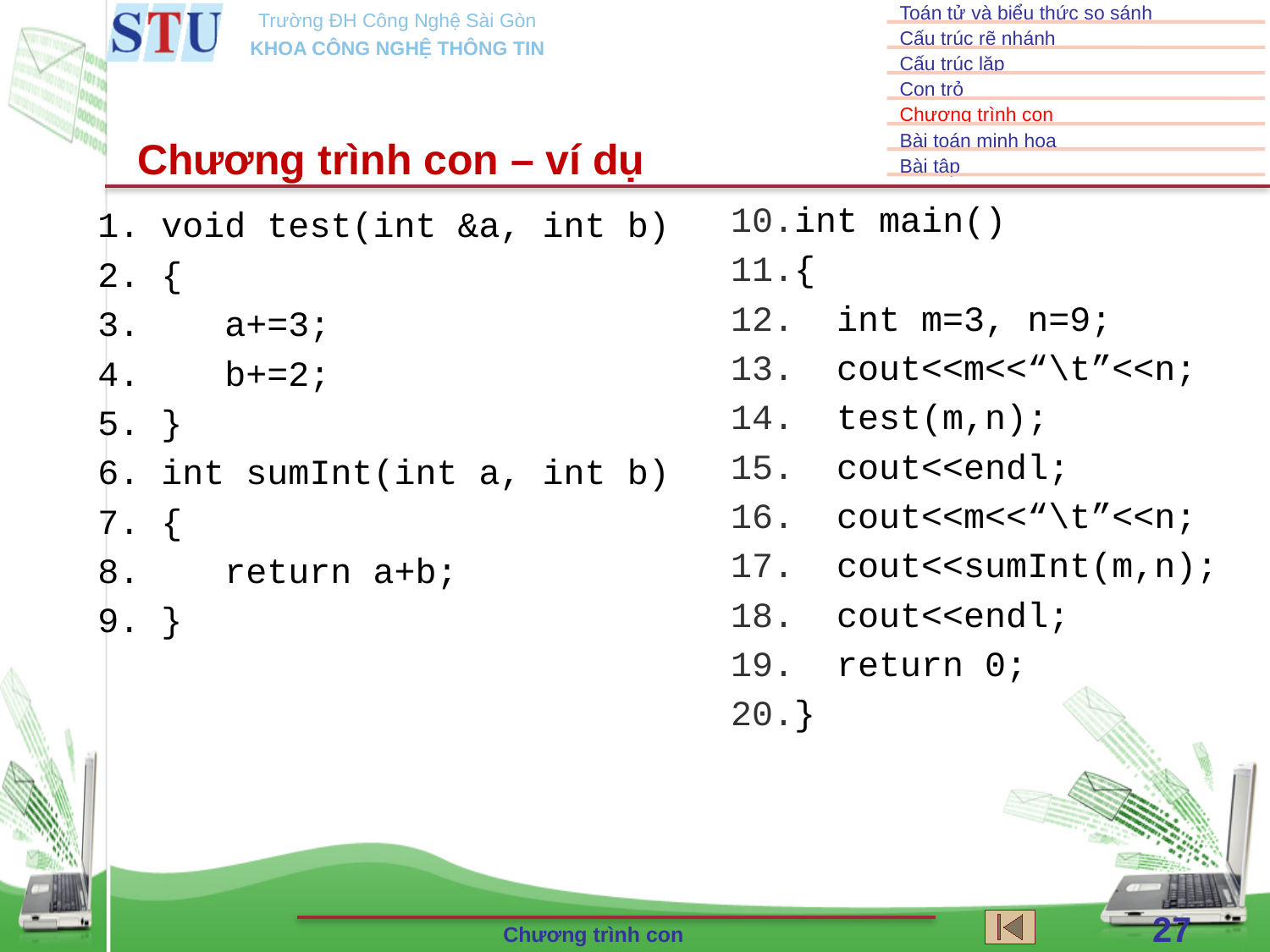

Toán tử và biểu thức so sánh
Cấu trúc rẽ nhánh
Cấu trúc lặp
Con trỏ
Chương trình con
Bài toán minh họa
Bài tập
Chương trình con – ví dụ

int main()
{
  int m=3, n=9;
  cout<<m<<“\t”<<n;
  test(m,n);
  cout<<endl;
  cout<<m<<“\t”<<n;
  cout<<sumInt(m,n);
  cout<<endl;
  return 0;
}
void test(int &a, int b)
{
   a+=3;
   b+=2;
}
int sumInt(int a, int b)
{
   return a+b;
}
27
Chương trình con